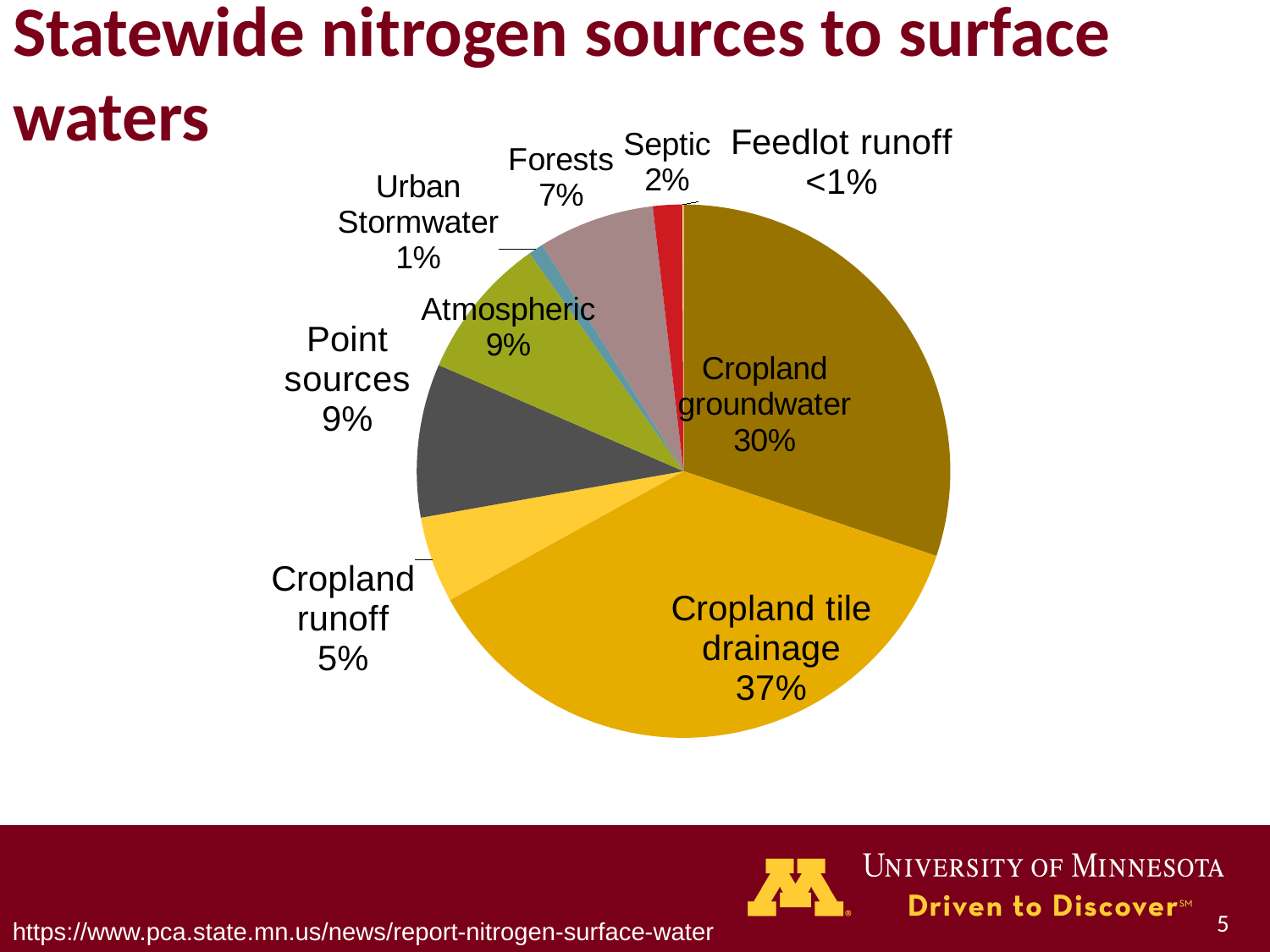

# Statewide nitrogen sources to surface waters

### Chart

| Category |  |
|---|---|
| Cropland groundwater | 93.3 |
| Cropland tile drainage | 113.9 |
| Cropland Runoff | 16.2 |
| Point Sources | 28.8 |
| Atmospheric to waters | 26.9 |
| Urban Stormwater | 2.8 |
| Forests | 21.8 |
| Septic | 5.5 |
| Feedlot runoff | 0.2 |
5
https://www.pca.state.mn.us/news/report-nitrogen-surface-water